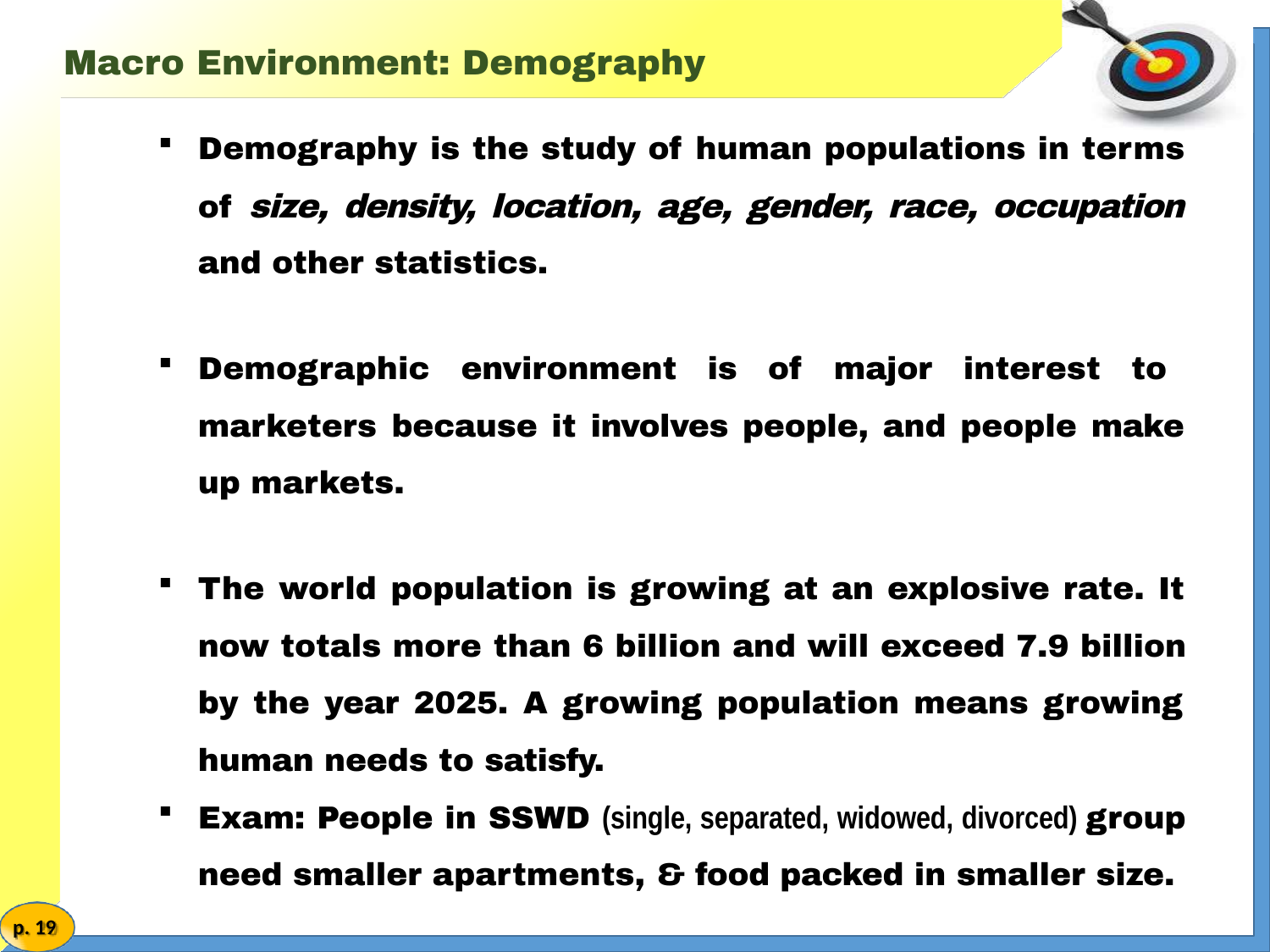

# Macro Environment: Demography
Demography is the study of human populations in terms  of size, density, location, age, gender, race, occupation  and other statistics.

Demographic environment is of major interest to  marketers because it involves people, and people make  up markets.

The world population is growing at an explosive rate. It  now totals more than 6 billion and will exceed 7.9 billion  by the year 2025. A growing population means growing  human needs to satisfy.
Exam: People in SSWD (single, separated, widowed, divorced) group  need smaller apartments, & food packed in smaller size.

p. 19